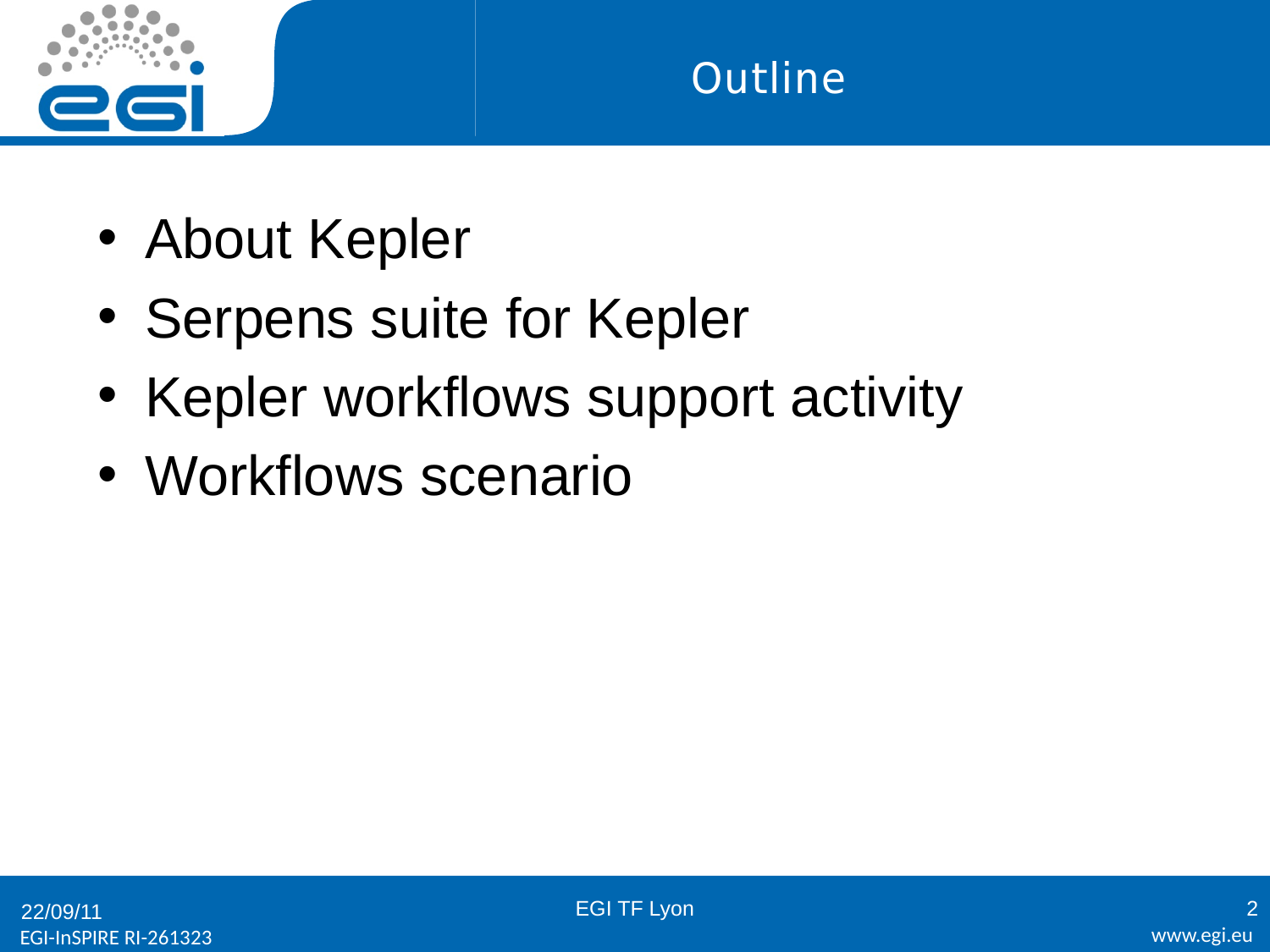

# Outline
About Kepler
Serpens suite for Kepler
Kepler workflows support activity
Workflows scenario

EGI TF Lyon
2
22/09/11